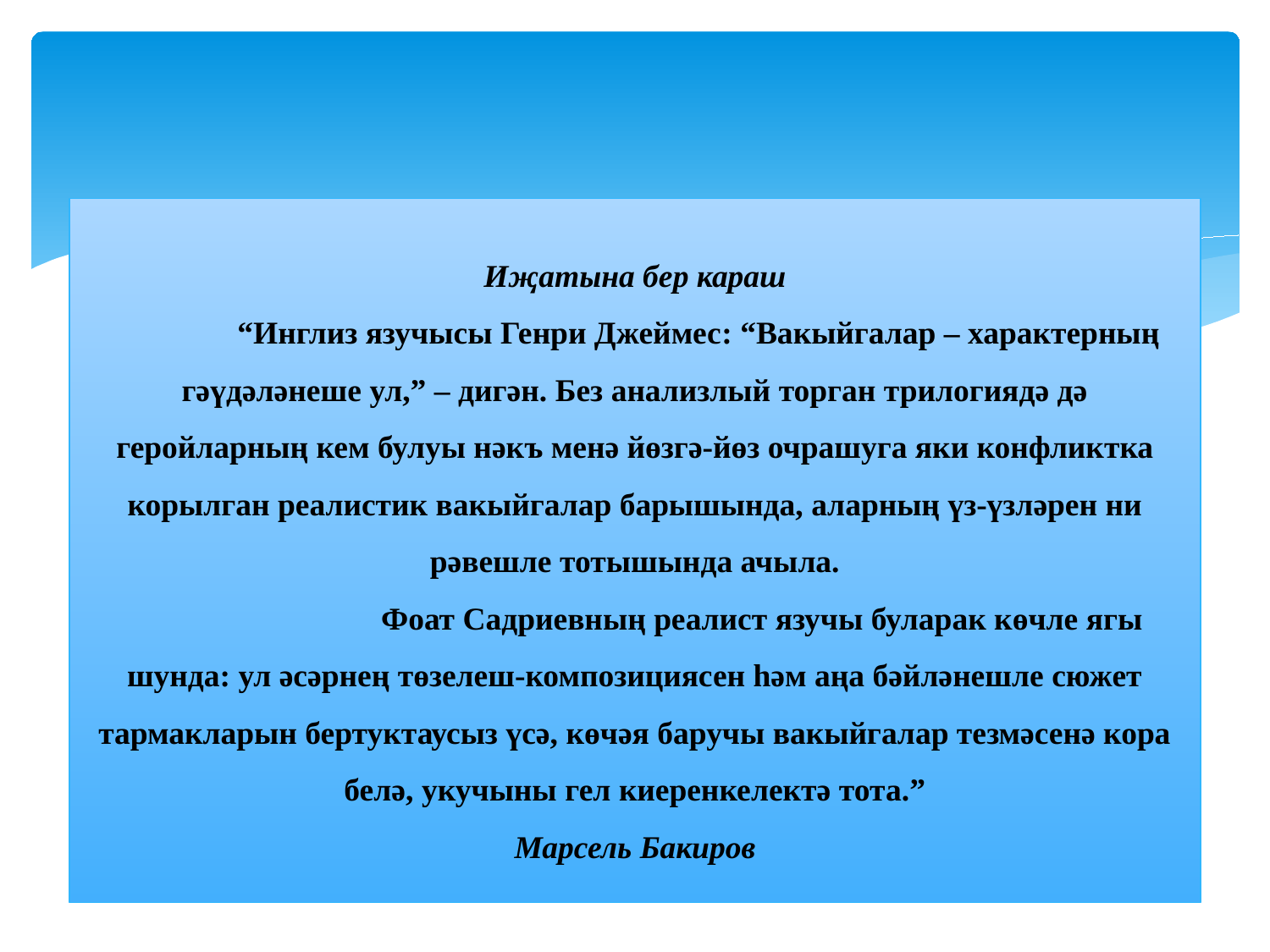

# Иҗатына бер караш “Инглиз язучысы Генри Джеймес: “Вакыйгалар – характерның гәүдәләнеше ул,” – дигән. Без анализлый торган трилогиядә дә геройларның кем булуы нәкъ менә йөзгә-йөз очрашуга яки конфликтка корылган реалистик вакыйгалар барышында, аларның үз-үзләрен ни рәвешле тотышында ачыла. Фоат Садриевның реалист язучы буларак көчле ягы шунда: ул әсәрнең төзелеш-композициясен һәм аңа бәйләнешле сюжет тармакларын бертуктаусыз үсә, көчәя баручы вакыйгалар тезмәсенә кора белә, укучыны гел киеренкелектә тота.” Марсель Бакиров